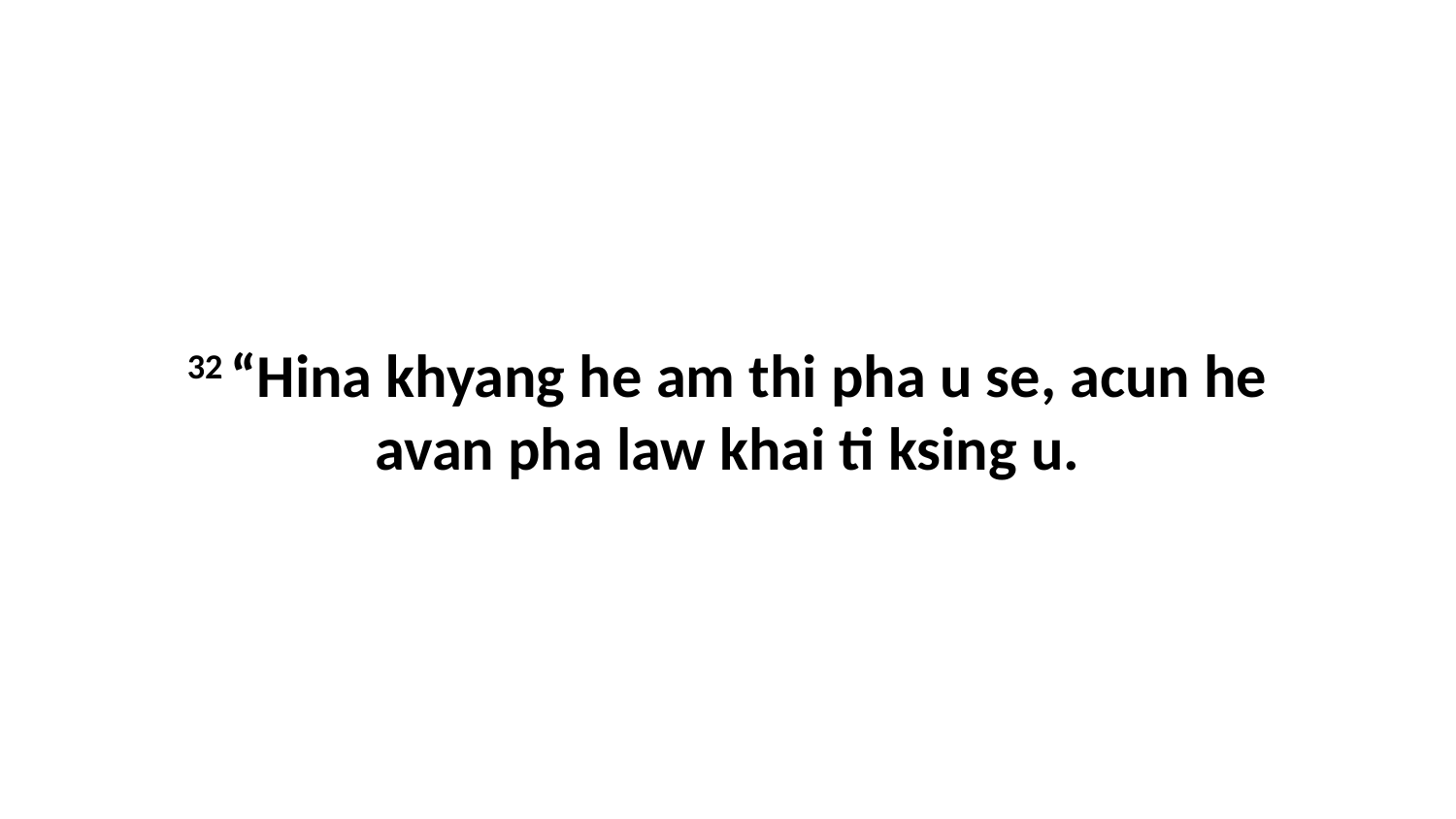

32 “Hina khyang he am thi pha u se, acun he avan pha law khai ti ksing u.